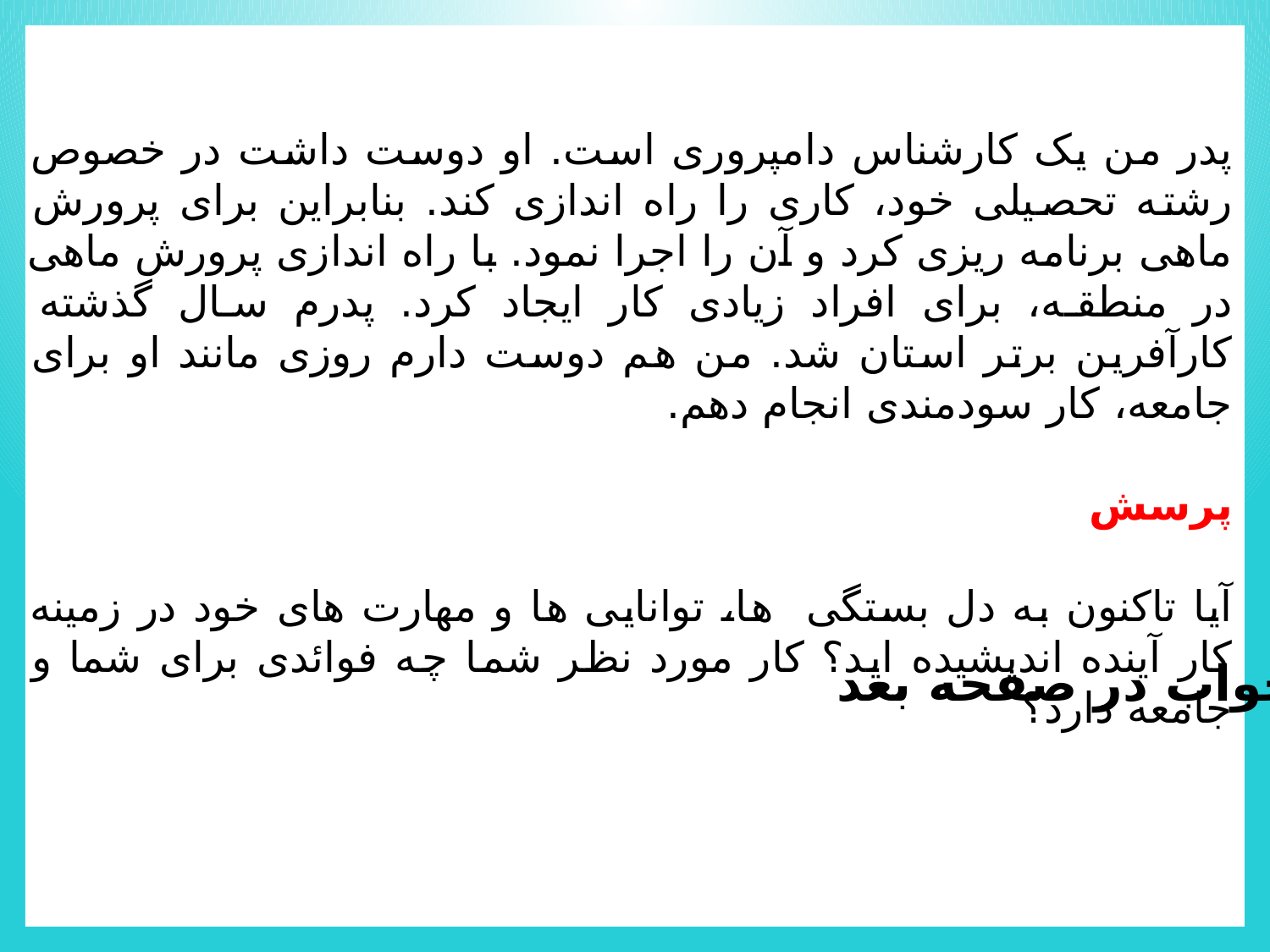

پدر من یک کارشناس دامپروری است. او دوست داشت در خصوص رشته تحصيلى خود، کارى را راه اندازى کند. بنابراين برای پرورش ماهی برنامه ریزی کرد و آن را اجرا نمود. با راه اندازی پرورش ماهی در منطقه، برای افراد زیادی کار ایجاد کرد. پدرم سال گذشته کارآفرین برتر استان شد. من هم دوست دارم روزی مانند او برای جامعه، کار سودمندی انجام دهم.

پرسش

آیا تاکنون به دل بستگی  ها، توانایی ها و مهارت های خود در زمینه کار آینده اندیشیده اید؟ کار مورد نظر شما چه فوائدی برای شما و جامعه دارد؟
جواب در صفحه بعد